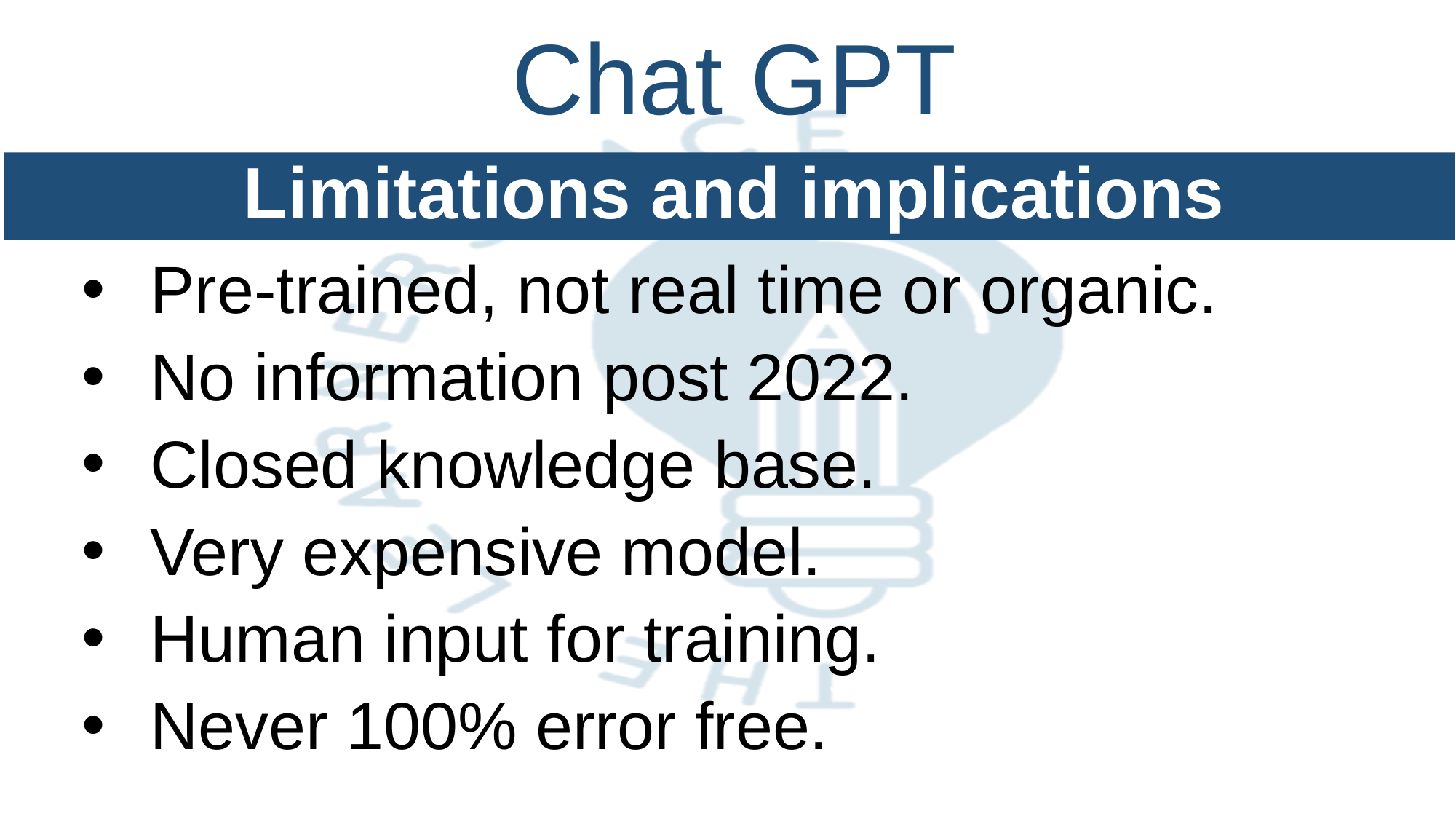

# Chat GPT

Limitations and implications
Pre-trained, not real time or organic.
No information post 2022.
Closed knowledge base.
Very expensive model.
Human input for training.
Never 100% error free.